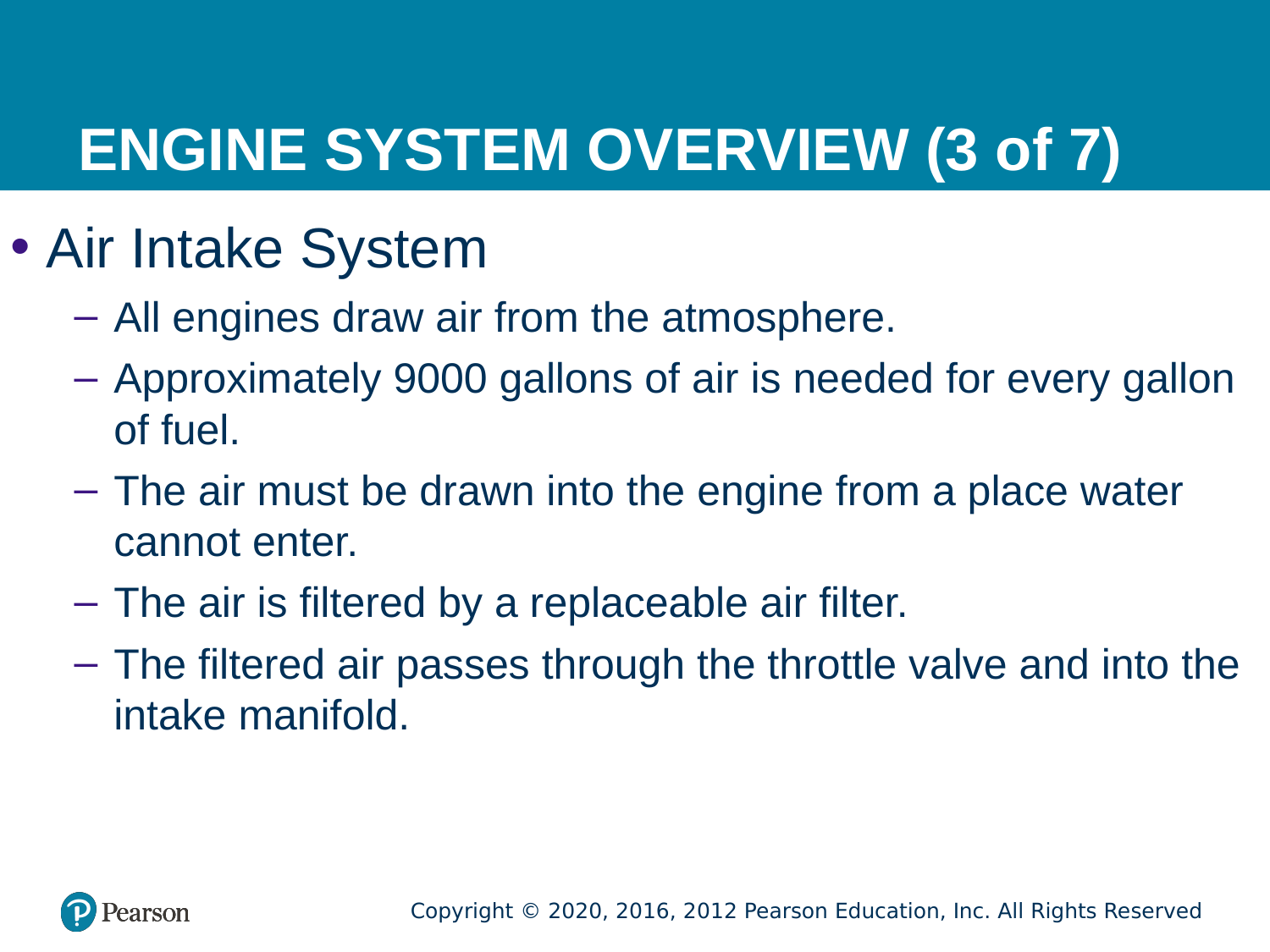

# ENGINE SYSTEM OVERVIEW (3 of 7)
Air Intake System
All engines draw air from the atmosphere.
Approximately 9000 gallons of air is needed for every gallon of fuel.
The air must be drawn into the engine from a place water cannot enter.
The air is filtered by a replaceable air filter.
The filtered air passes through the throttle valve and into the intake manifold.